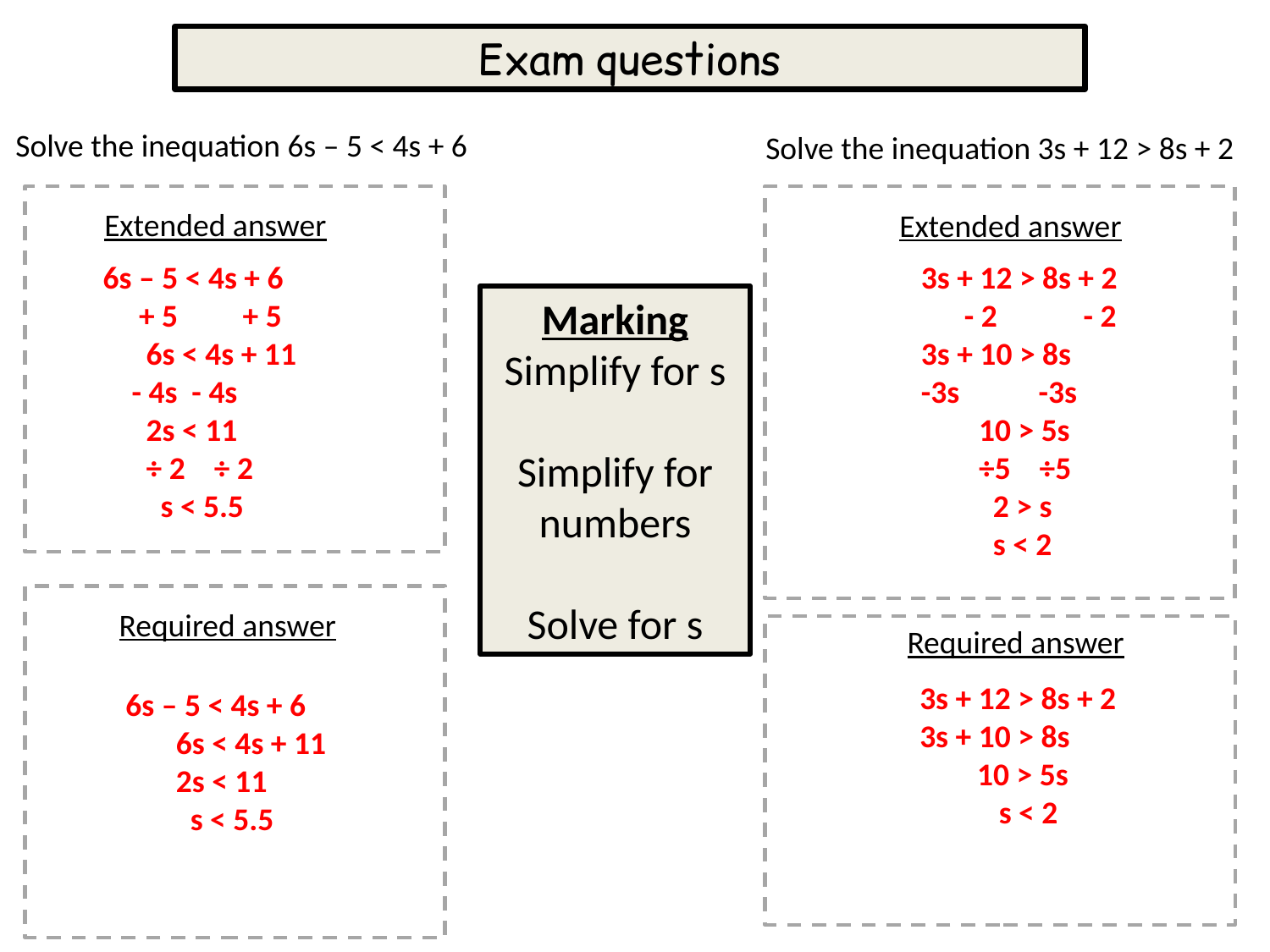

Exam questions
Solve the inequation 6s – 5 < 4s + 6
Solve the inequation 3s + 12 > 8s + 2

Extended answer

Extended answer

6s – 5 < 4s + 6
     + 5         + 5
      6s < 4s + 11
    - 4s  - 4s
      2s < 11
      ÷ 2    ÷ 2
        s < 5.5
3s + 12 > 8s + 2
      - 2            - 2
3s + 10 > 8s
-3s           -3s
        10 > 5s
        ÷5    ÷5
          2 > s
          s < 2
Marking
Simplify for s

Simplify for numbers

Solve for s

Required answer

Required answer

3s + 12 > 8s + 2
3s + 10 > 8s
        10 > 5s
           s < 2
6s – 5 < 4s + 6
       6s < 4s + 11
       2s < 11
         s < 5.5